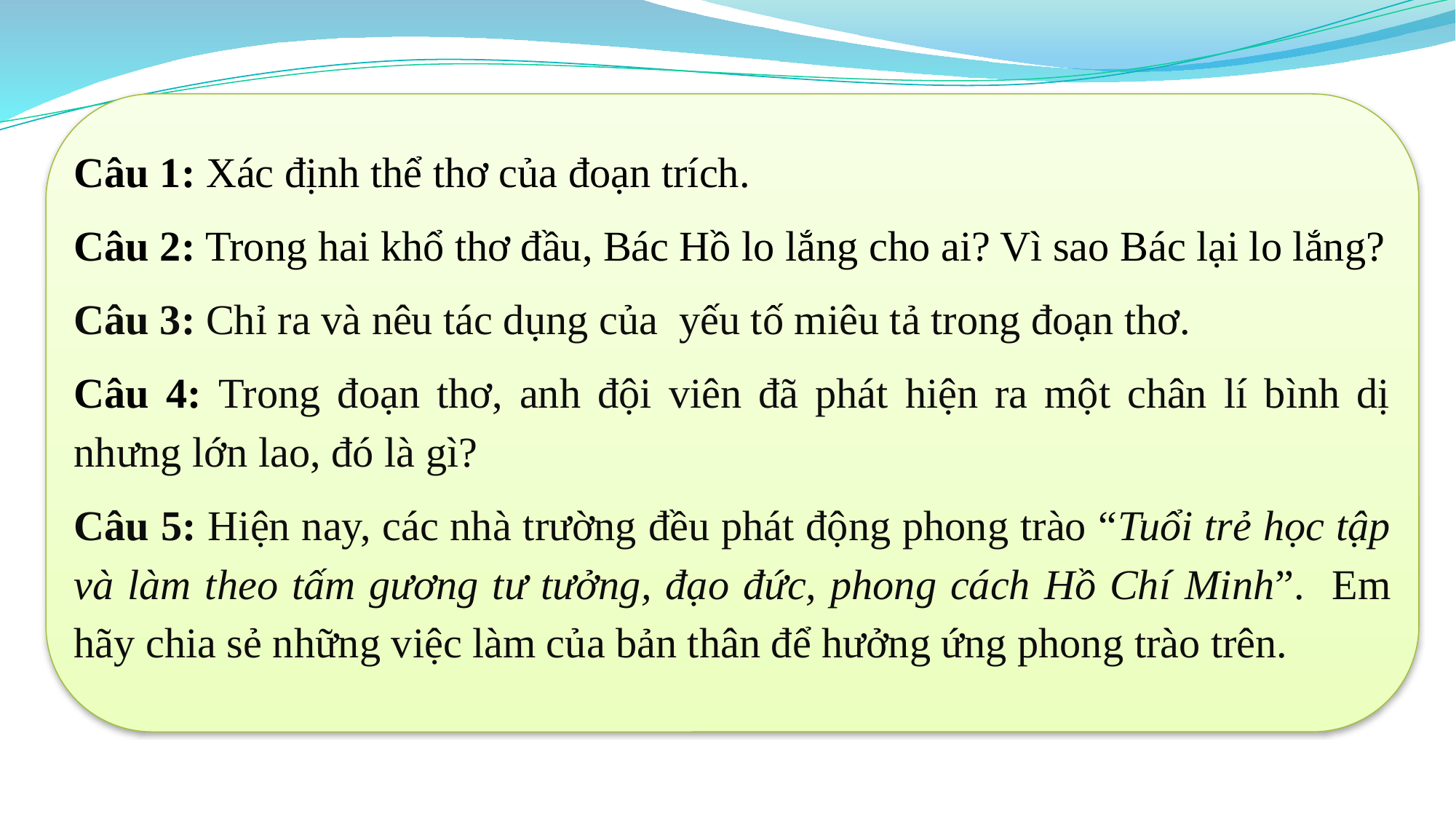

Câu 1: Xác định thể thơ của đoạn trích.
Câu 2: Trong hai khổ thơ đầu, Bác Hồ lo lắng cho ai? Vì sao Bác lại lo lắng?
Câu 3: Chỉ ra và nêu tác dụng của  yếu tố miêu tả trong đoạn thơ.
Câu 4: Trong đoạn thơ, anh đội viên đã phát hiện ra một chân lí bình dị nhưng lớn lao, đó là gì?
Câu 5: Hiện nay, các nhà trường đều phát động phong trào “Tuổi trẻ học tập và làm theo tấm gương tư tưởng, đạo đức, phong cách Hồ Chí Minh”.  Em hãy chia sẻ những việc làm của bản thân để hưởng ứng phong trào trên.